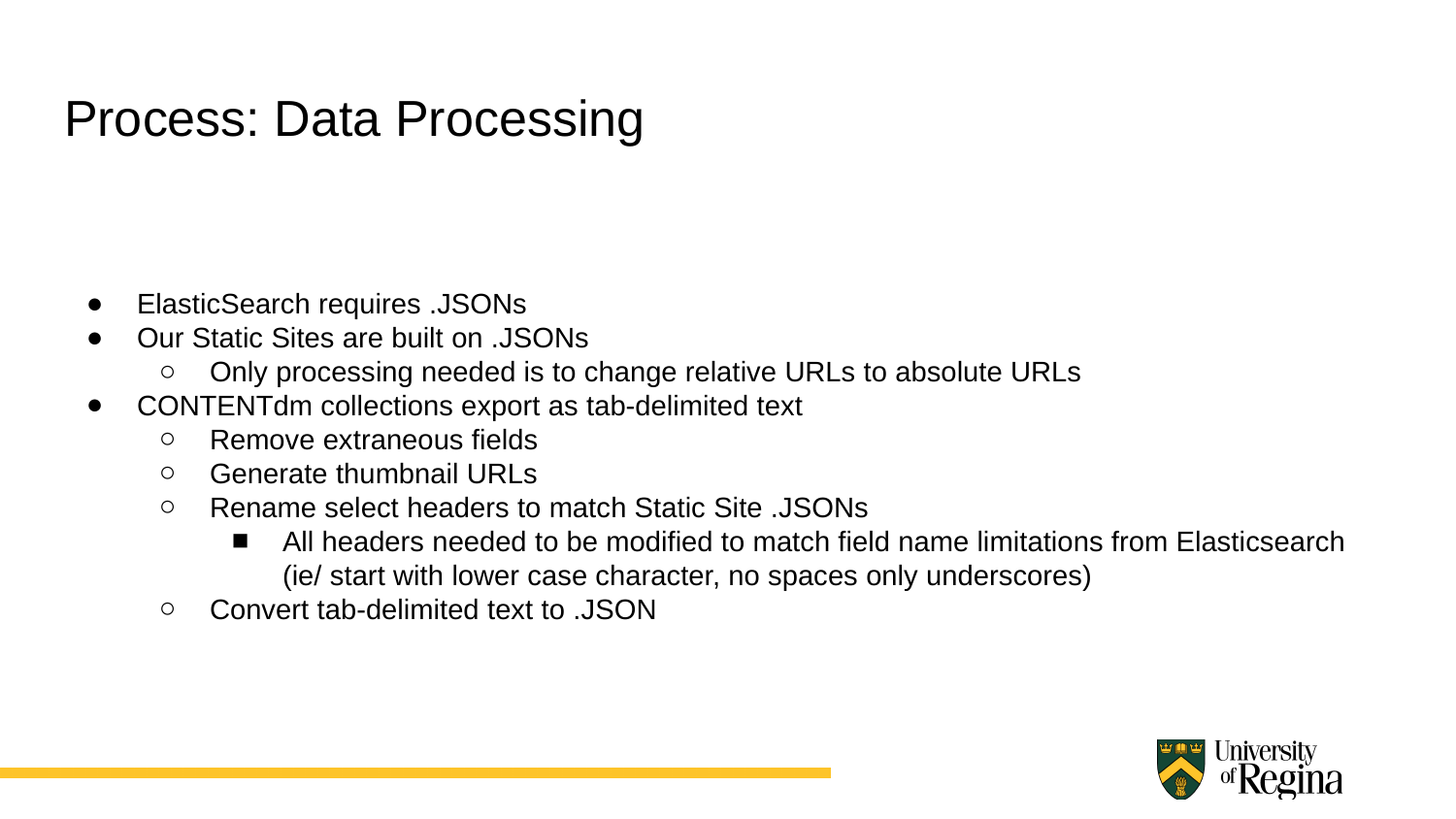

# Process: Data Processing
ElasticSearch requires .JSONs
Our Static Sites are built on .JSONs
Only processing needed is to change relative URLs to absolute URLs
CONTENTdm collections export as tab-delimited text
Remove extraneous fields
Generate thumbnail URLs
Rename select headers to match Static Site .JSONs
All headers needed to be modified to match field name limitations from Elasticsearch  (ie/ start with lower case character, no spaces only underscores)
Convert tab-delimited text to .JSON